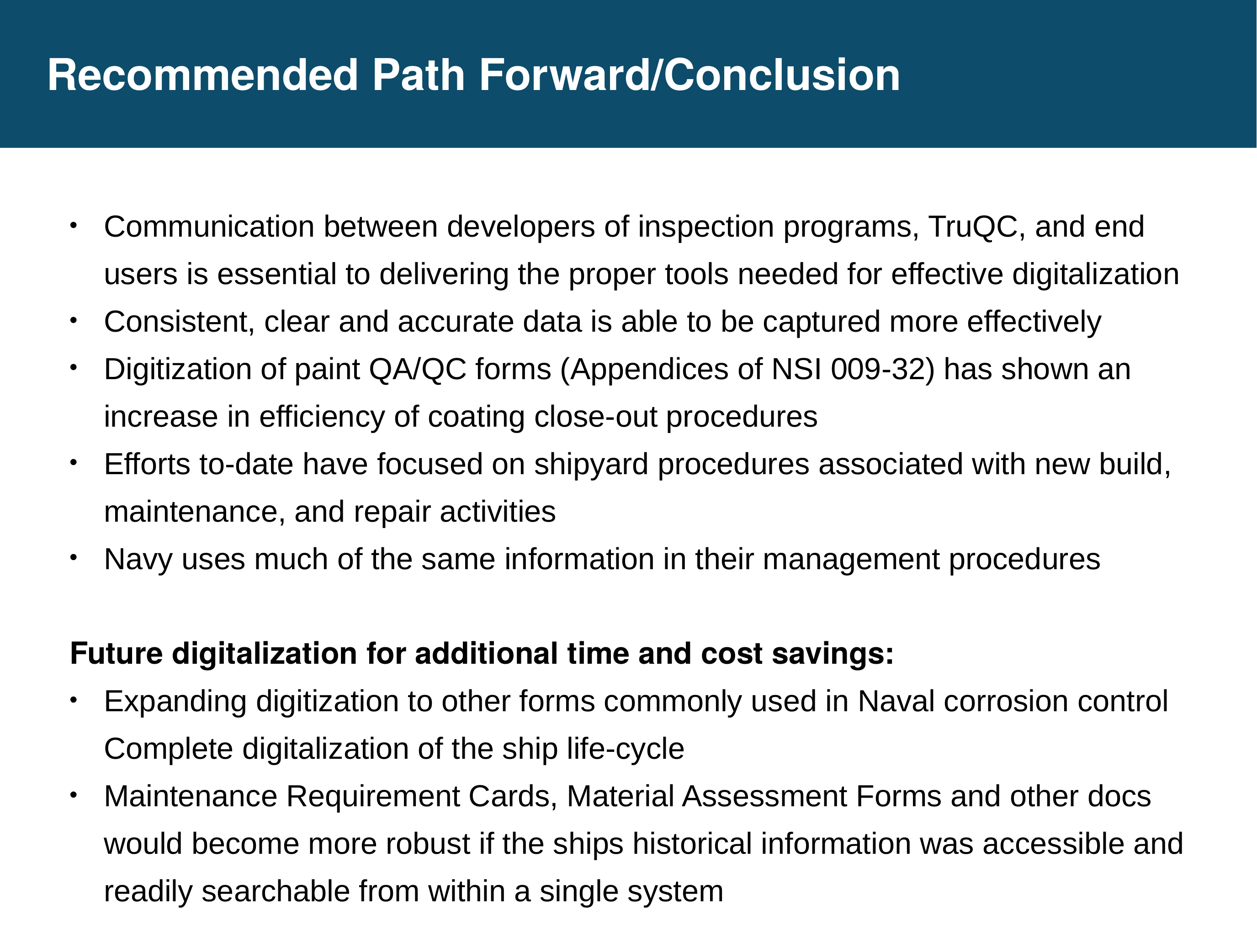

Recommended Path Forward/Conclusion
Communication between developers of inspection programs, TruQC, and end users is essential to delivering the proper tools needed for effective digitalization
Consistent, clear and accurate data is able to be captured more effectively
Digitization of paint QA/QC forms (Appendices of NSI 009-32) has shown an increase in efficiency of coating close-out procedures
Efforts to-date have focused on shipyard procedures associated with new build, maintenance, and repair activities
Navy uses much of the same information in their management procedures

Future digitalization for additional time and cost savings:
Expanding digitization to other forms commonly used in Naval corrosion control Complete digitalization of the ship life-cycle
Maintenance Requirement Cards, Material Assessment Forms and other docs would become more robust if the ships historical information was accessible and readily searchable from within a single system